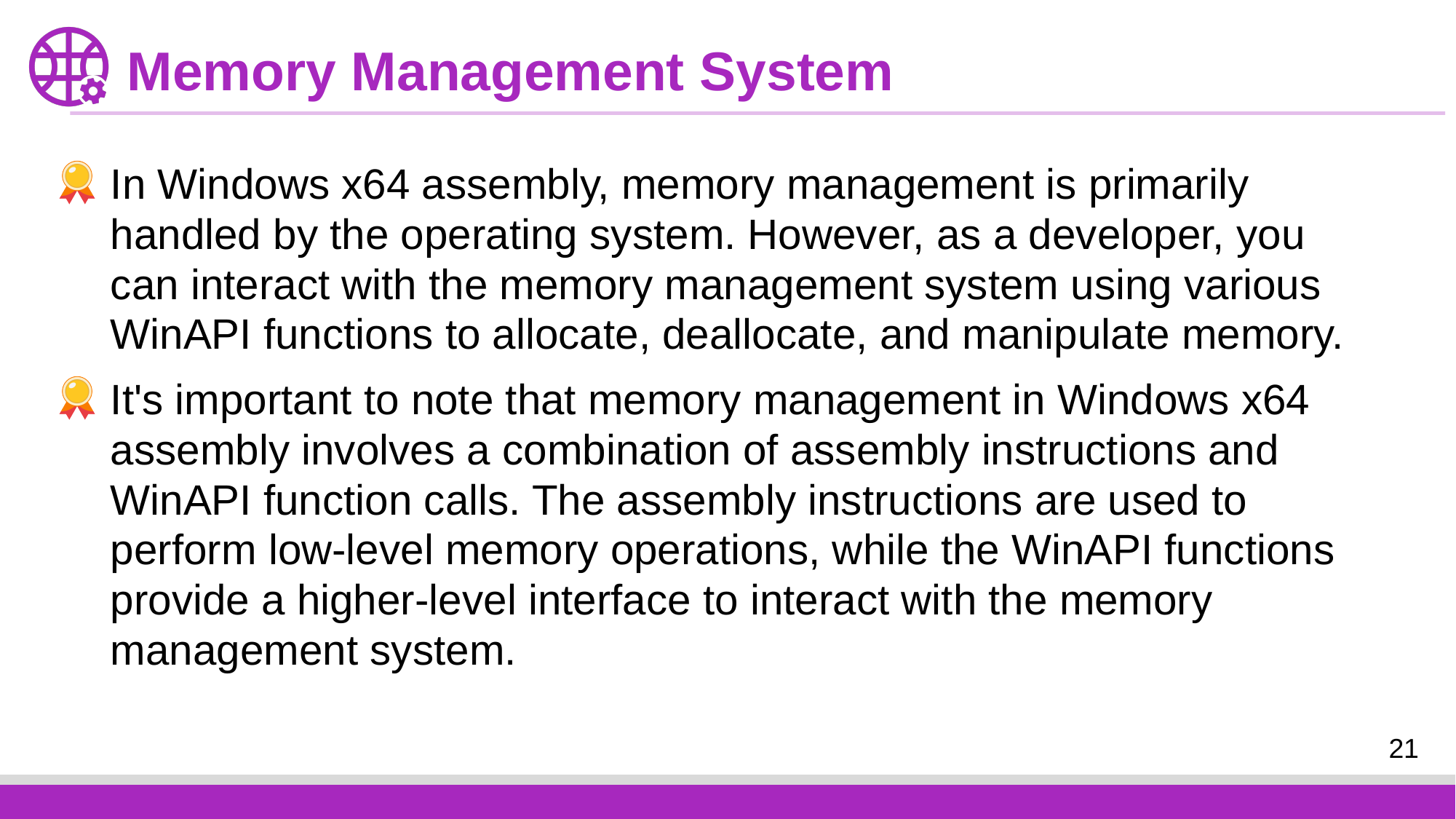

Memory Management System
In Windows x64 assembly, memory management is primarily handled by the operating system. However, as a developer, you can interact with the memory management system using various WinAPI functions to allocate, deallocate, and manipulate memory.
It's important to note that memory management in Windows x64 assembly involves a combination of assembly instructions and WinAPI function calls. The assembly instructions are used to perform low-level memory operations, while the WinAPI functions provide a higher-level interface to interact with the memory management system.